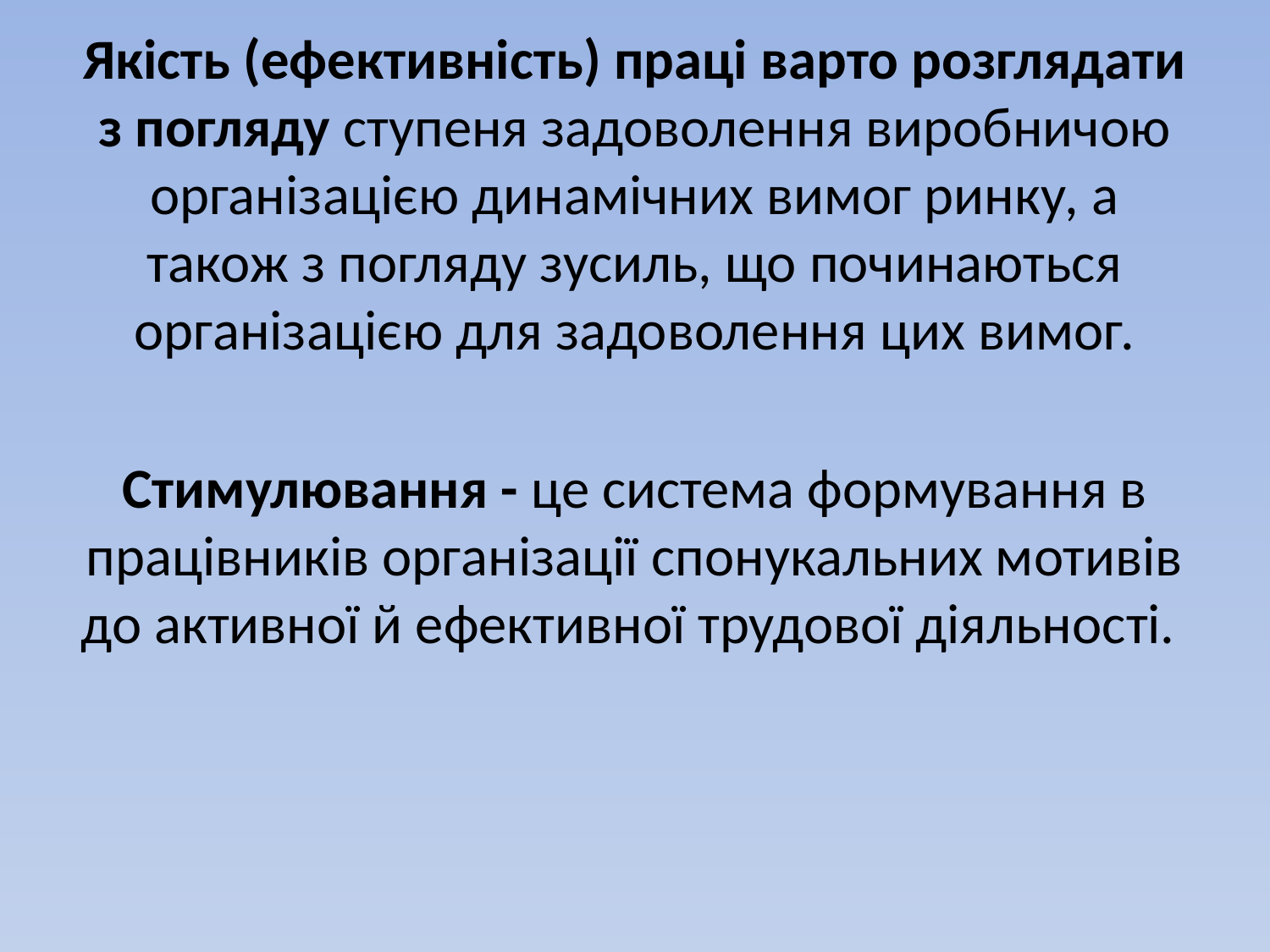

Якість (ефективність) праці варто розглядати з погляду ступеня задоволення виробничою організацією динамічних вимог ринку, а також з погляду зусиль, що починаються організацією для задоволення цих вимог.

Стимулювання - це система формування в працівників організації спонукальних мотивів до активної й ефективної трудової діяльності.